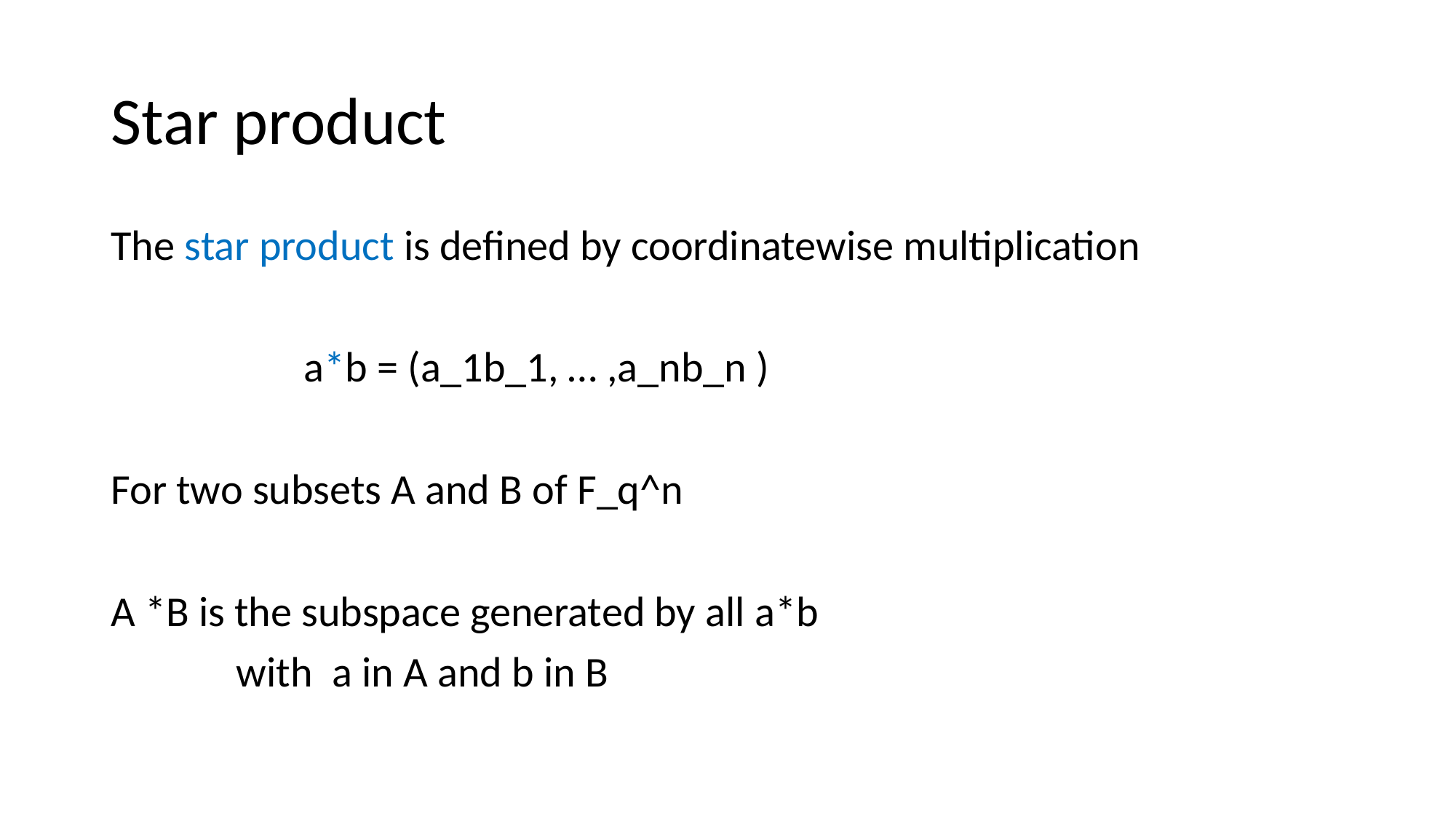

# Star product
The star product is defined by coordinatewise multiplication

                    a*b = (a_1b_1, … ,a_nb_n )

For two subsets A and B of F_q^n

A *B is the subspace generated by all a*b
             with  a in A and b in B